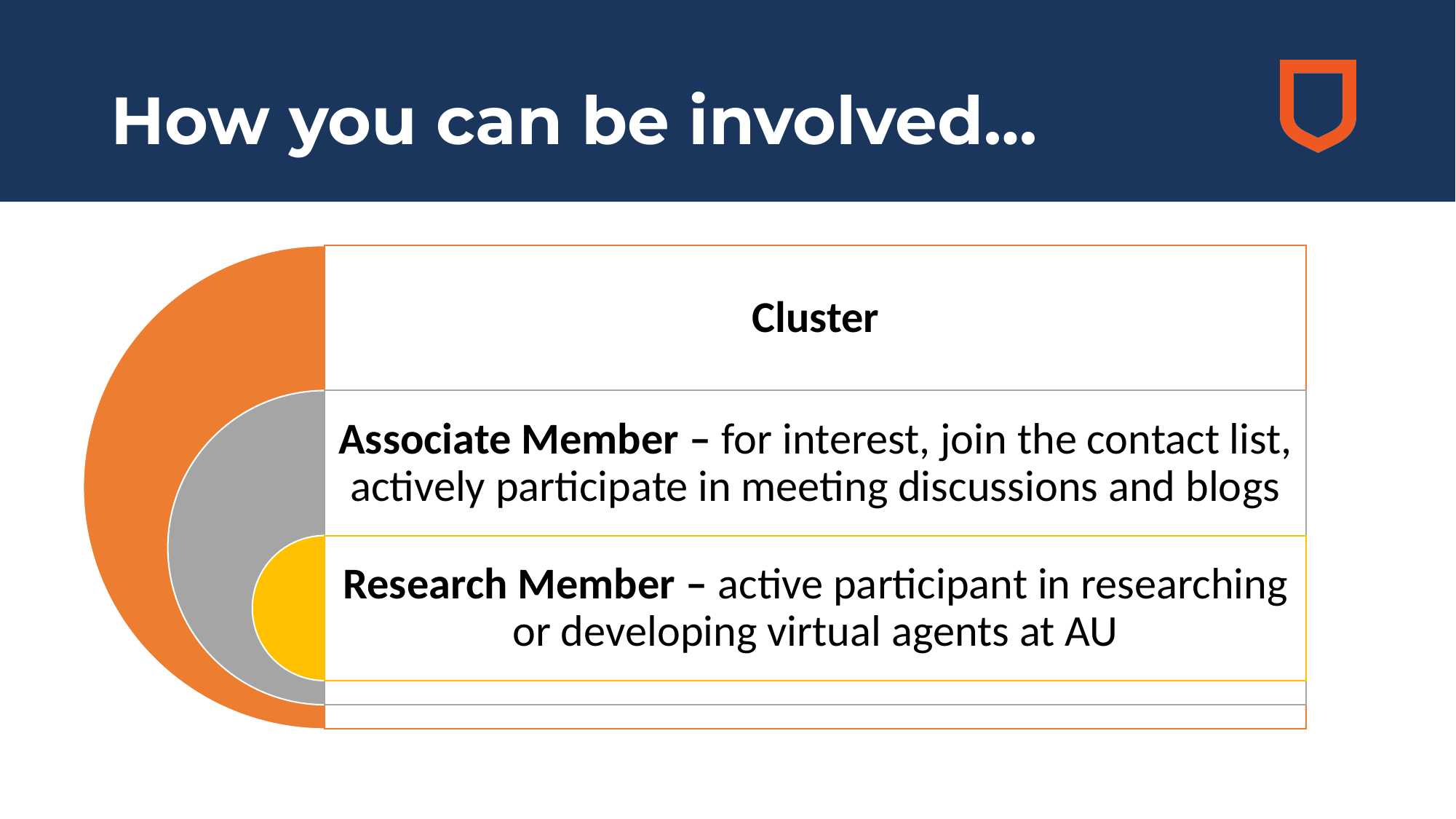

# How you can be involved…
Cluster
Associate Member – for interest, join the contact list, actively participate in meeting discussions and blogs
Research Member – active participant in researching or developing virtual agents at AU